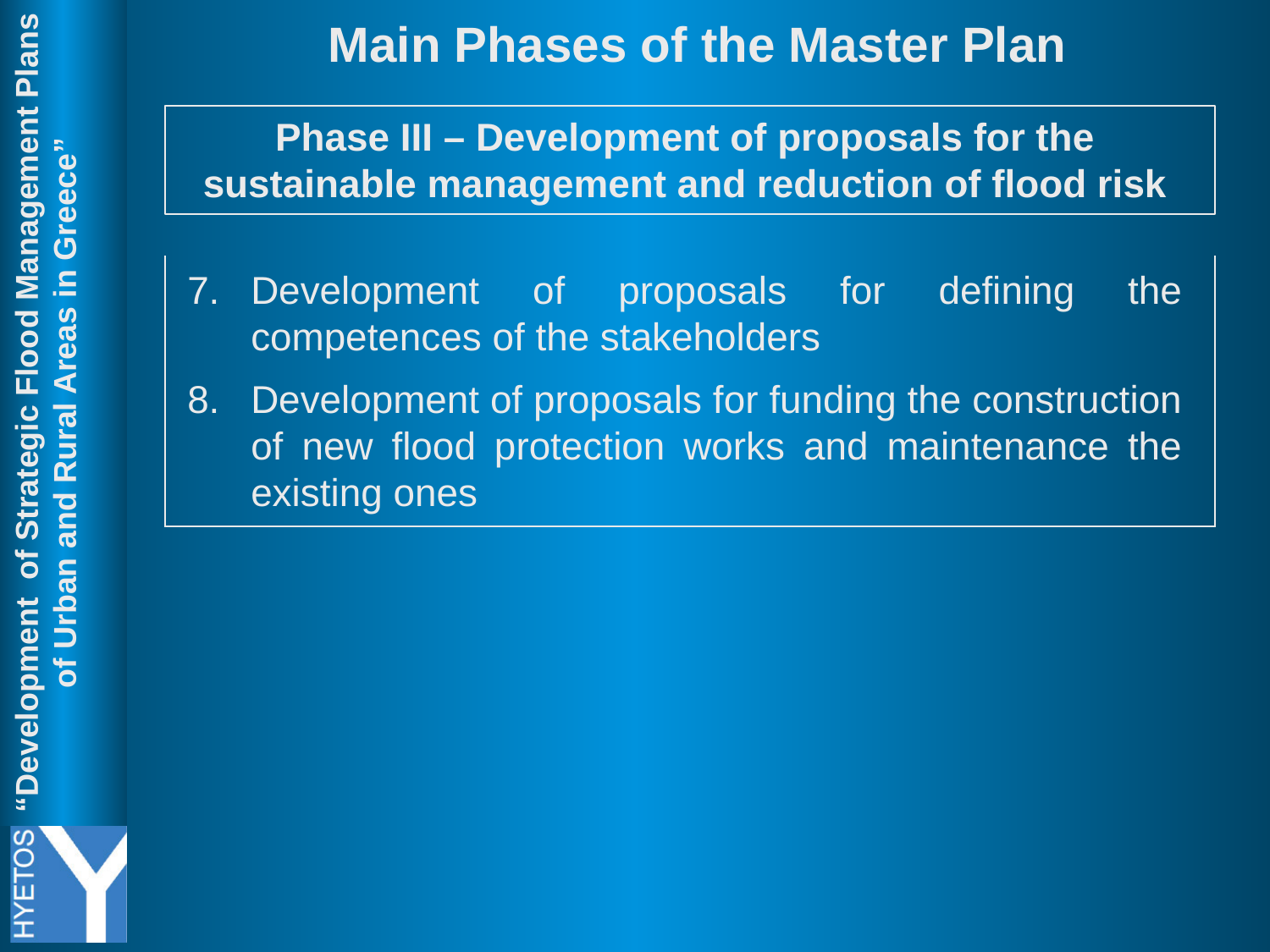

Main Phases of the Master Plan

Phase ΙΙΙ – Development of proposals for the sustainable management and reduction of flood risk
Development of proposals for defining the competences of the stakeholders
Development of proposals for funding the construction of new flood protection works and maintenance the existing ones